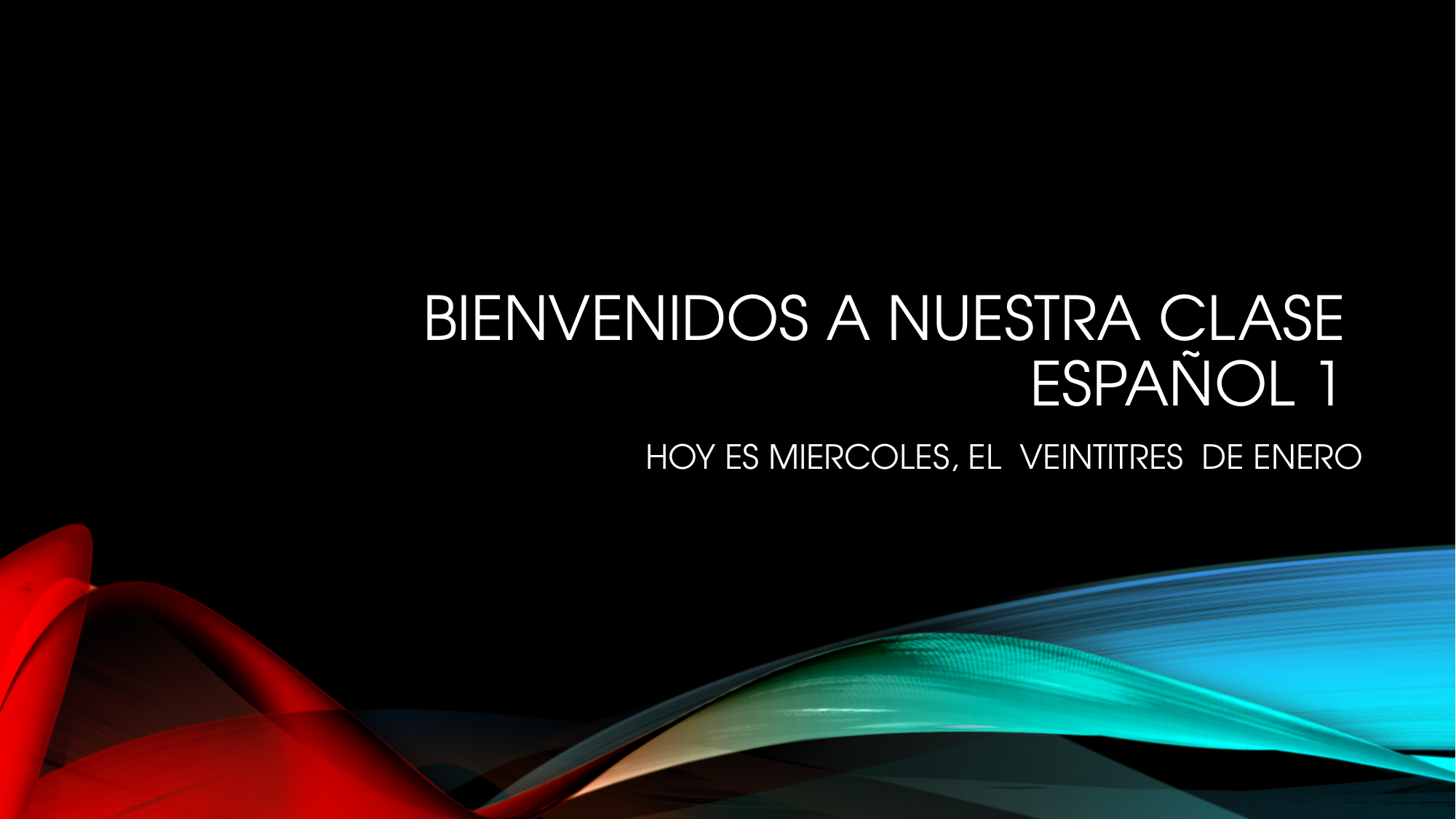

# BIENVENIDOS A NUESTRA CLASE Español 1
HOY ES MIERCOLES, EL  VEINTITRES  DE ENERO